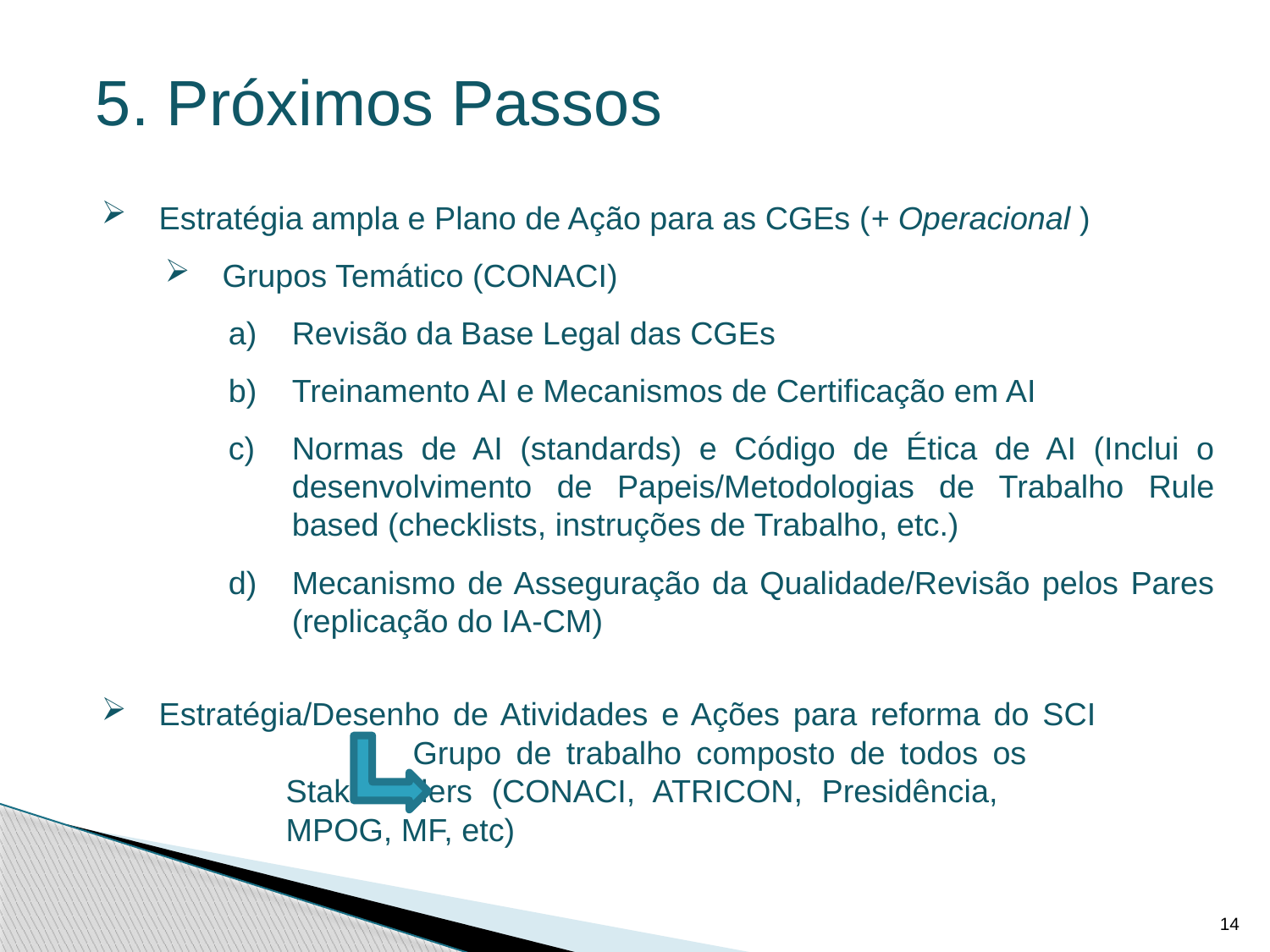

5. Próximos Passos
Estratégia ampla e Plano de Ação para as CGEs (+ Operacional )
Grupos Temático (CONACI)
Revisão da Base Legal das CGEs
Treinamento AI e Mecanismos de Certificação em AI
Normas de AI (standards) e Código de Ética de AI (Inclui o desenvolvimento de Papeis/Metodologias de Trabalho Rule based (checklists, instruções de Trabalho, etc.)
Mecanismo de Asseguração da Qualidade/Revisão pelos Pares (replicação do IA-CM)

Estratégia/Desenho de Atividades e Ações para reforma do SCI 			Grupo de trabalho composto de todos os 			Stakeholders (CONACI, ATRICON, Presidência, 			MPOG, MF, etc)

14